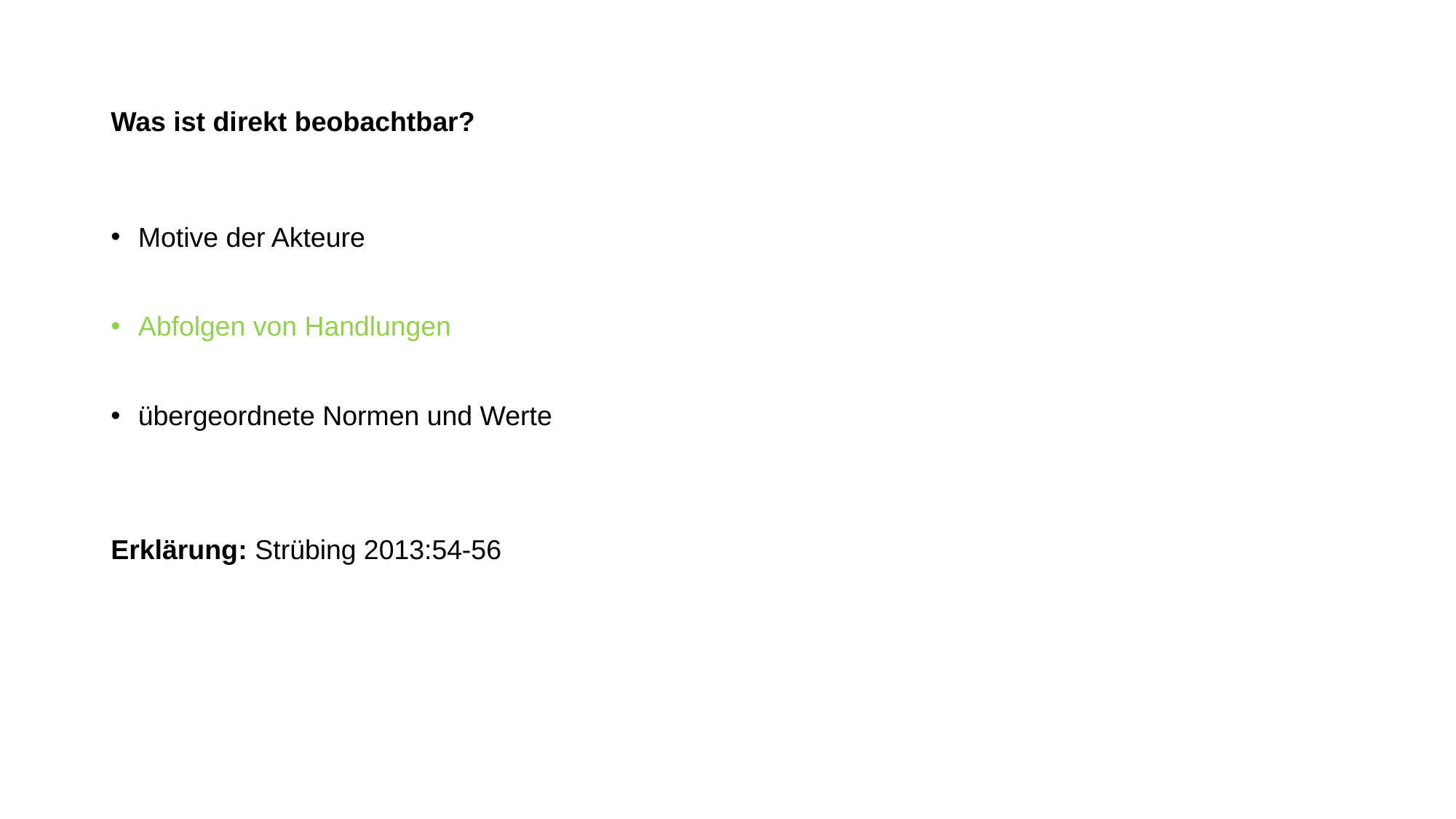

# Was ist direkt beobachtbar?
Motive der Akteure

Abfolgen von Handlungen

übergeordnete Normen und Werte

Erklärung: Strübing 2013:54-56